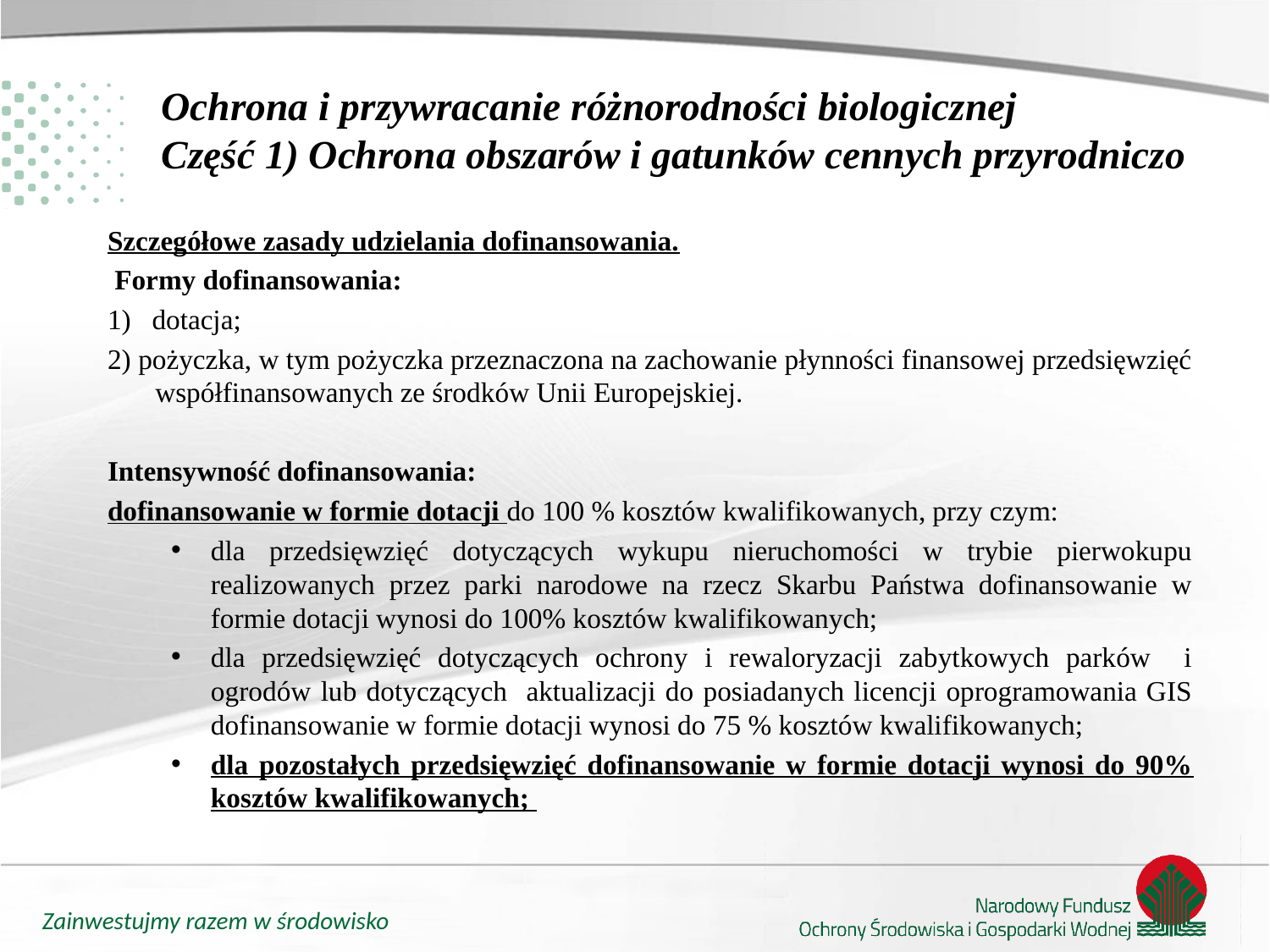

# Ochrona i przywracanie różnorodności biologicznej Część 1) Ochrona obszarów i gatunków cennych przyrodniczo
Szczegółowe zasady udzielania dofinansowania.
 Formy dofinansowania:
1)   dotacja;
2) pożyczka, w tym pożyczka przeznaczona na zachowanie płynności finansowej przedsięwzięć współfinansowanych ze środków Unii Europejskiej.

Intensywność dofinansowania:
dofinansowanie w formie dotacji do 100 % kosztów kwalifikowanych, przy czym:
dla przedsięwzięć dotyczących wykupu nieruchomości w trybie pierwokupu realizowanych przez parki narodowe na rzecz Skarbu Państwa dofinansowanie w formie dotacji wynosi do 100% kosztów kwalifikowanych;
dla przedsięwzięć dotyczących ochrony i rewaloryzacji zabytkowych parków  i ogrodów lub dotyczących  aktualizacji do posiadanych licencji oprogramowania GIS dofinansowanie w formie dotacji wynosi do 75 % kosztów kwalifikowanych;
dla pozostałych przedsięwzięć dofinansowanie w formie dotacji wynosi do 90% kosztów kwalifikowanych;